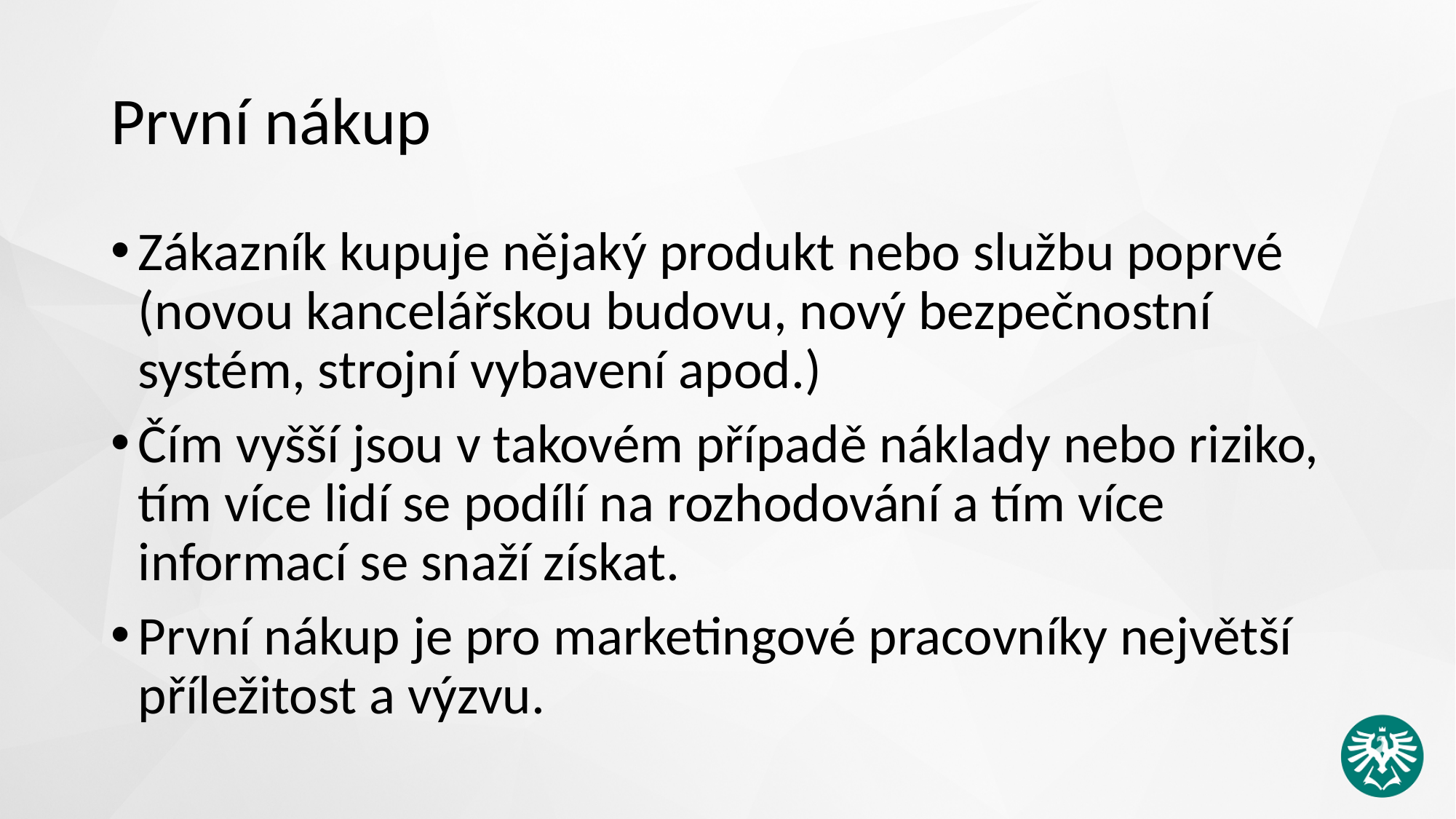

# První nákup
Zákazník kupuje nějaký produkt nebo službu poprvé (novou kancelářskou budovu, nový bezpečnostní systém, strojní vybavení apod.)
Čím vyšší jsou v takovém případě náklady nebo riziko, tím více lidí se podílí na rozhodování a tím více  informací se snaží získat.
První nákup je pro marketingové pracovníky největší příležitost a výzvu.